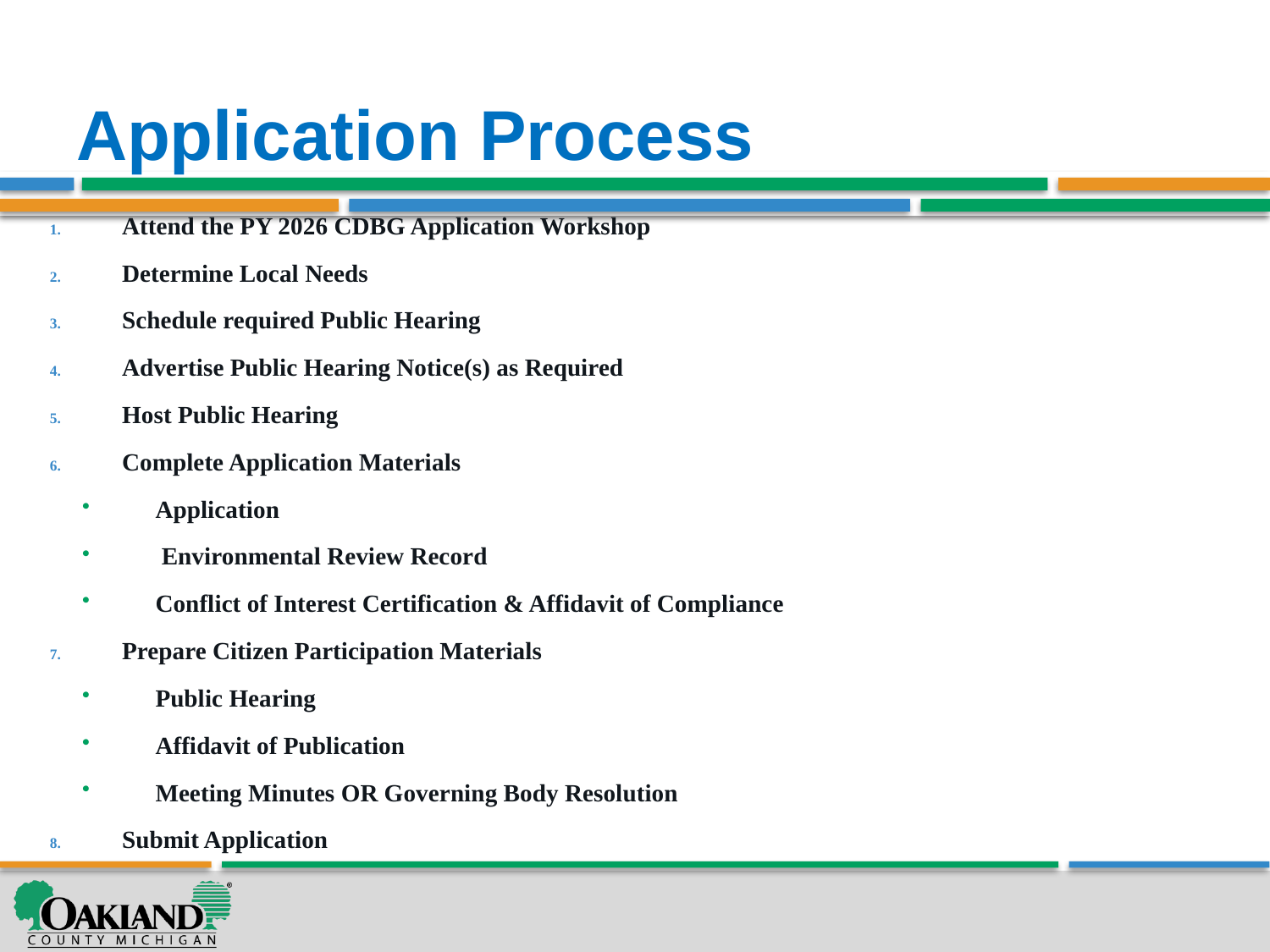

# Application Process
Attend the PY 2026 CDBG Application Workshop
Determine Local Needs
Schedule required Public Hearing
Advertise Public Hearing Notice(s) as Required
Host Public Hearing
Complete Application Materials
Application
 Environmental Review Record
Conflict of Interest Certification & Affidavit of Compliance
Prepare Citizen Participation Materials
Public Hearing
Affidavit of Publication
Meeting Minutes OR Governing Body Resolution
Submit Application